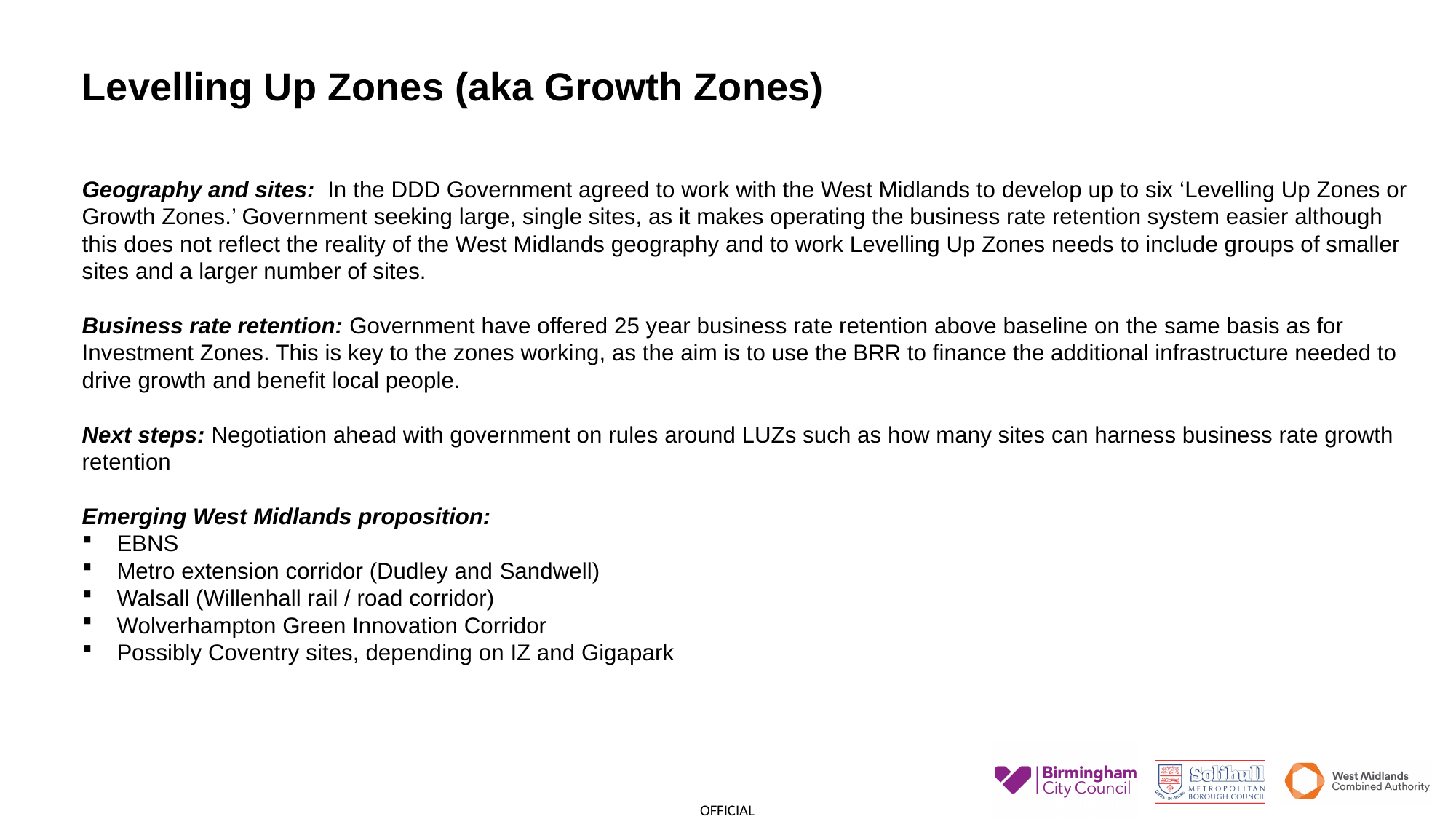

# Levelling Up Zones (aka Growth Zones)
Geography and sites:  In the DDD Government agreed to work with the West Midlands to develop up to six ‘Levelling Up Zones or Growth Zones.’ Government seeking large, single sites, as it makes operating the business rate retention system easier although this does not reflect the reality of the West Midlands geography and to work Levelling Up Zones needs to include groups of smaller sites and a larger number of sites.

Business rate retention: Government have offered 25 year business rate retention above baseline on the same basis as for Investment Zones. This is key to the zones working, as the aim is to use the BRR to finance the additional infrastructure needed to drive growth and benefit local people.

Next steps: Negotiation ahead with government on rules around LUZs such as how many sites can harness business rate growth retention

Emerging West Midlands proposition:
EBNS
Metro extension corridor (Dudley and Sandwell)
Walsall (Willenhall rail / road corridor)
Wolverhampton Green Innovation Corridor
Possibly Coventry sites, depending on IZ and Gigapark